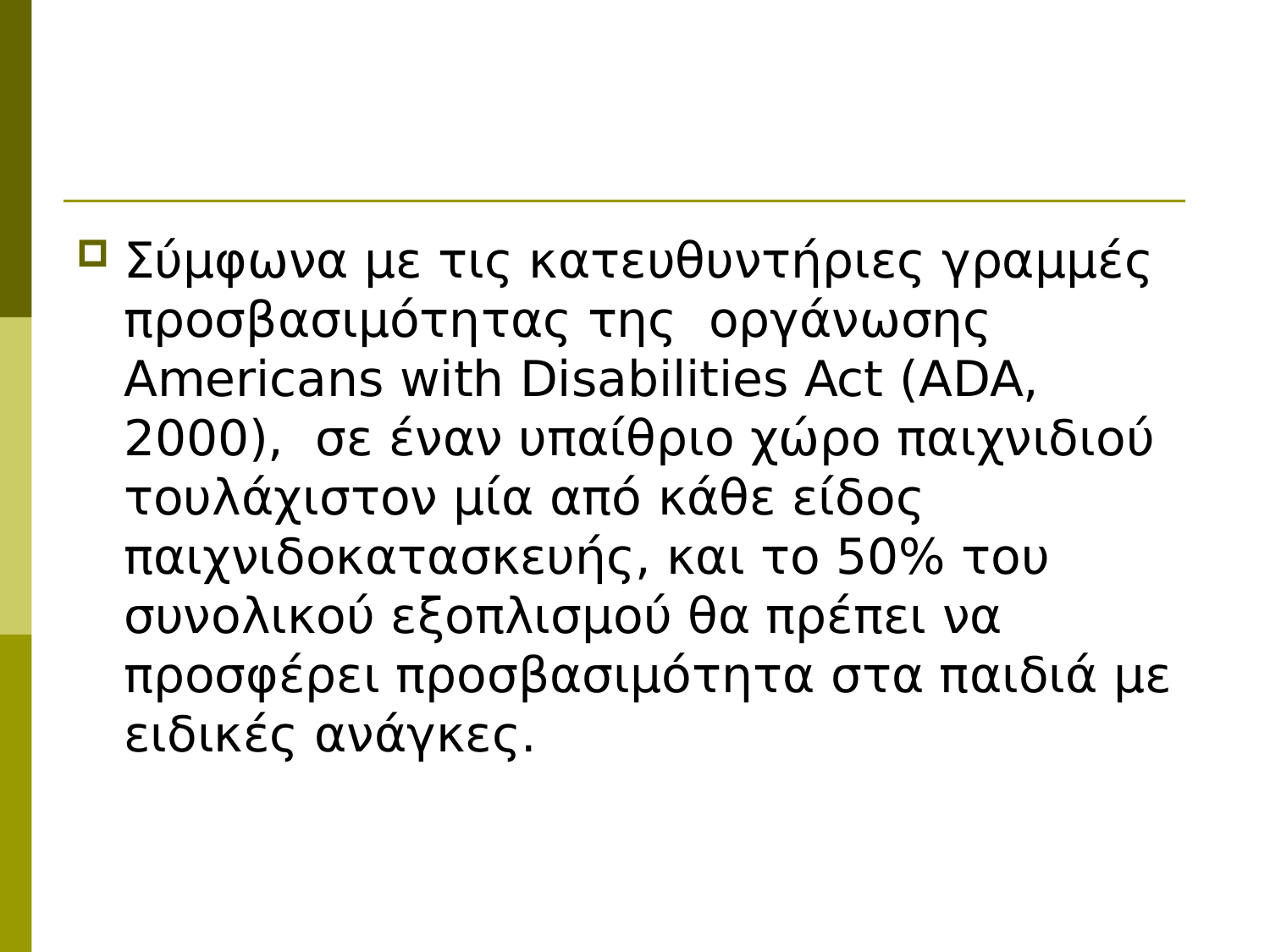

#
Σύμφωνα με τις κατευθυντήριες γραμμές προσβασιμότητας της  οργάνωσης Americans with Disabilities Act (ADA, 2000),  σε έναν υπαίθριο χώρο παιχνιδιού τουλάχιστον μία από κάθε είδος παιχνιδοκατασκευής, και το 50% του  συνολικού εξοπλισμού θα πρέπει να προσφέρει προσβασιμότητα στα παιδιά με ειδικές ανάγκες.